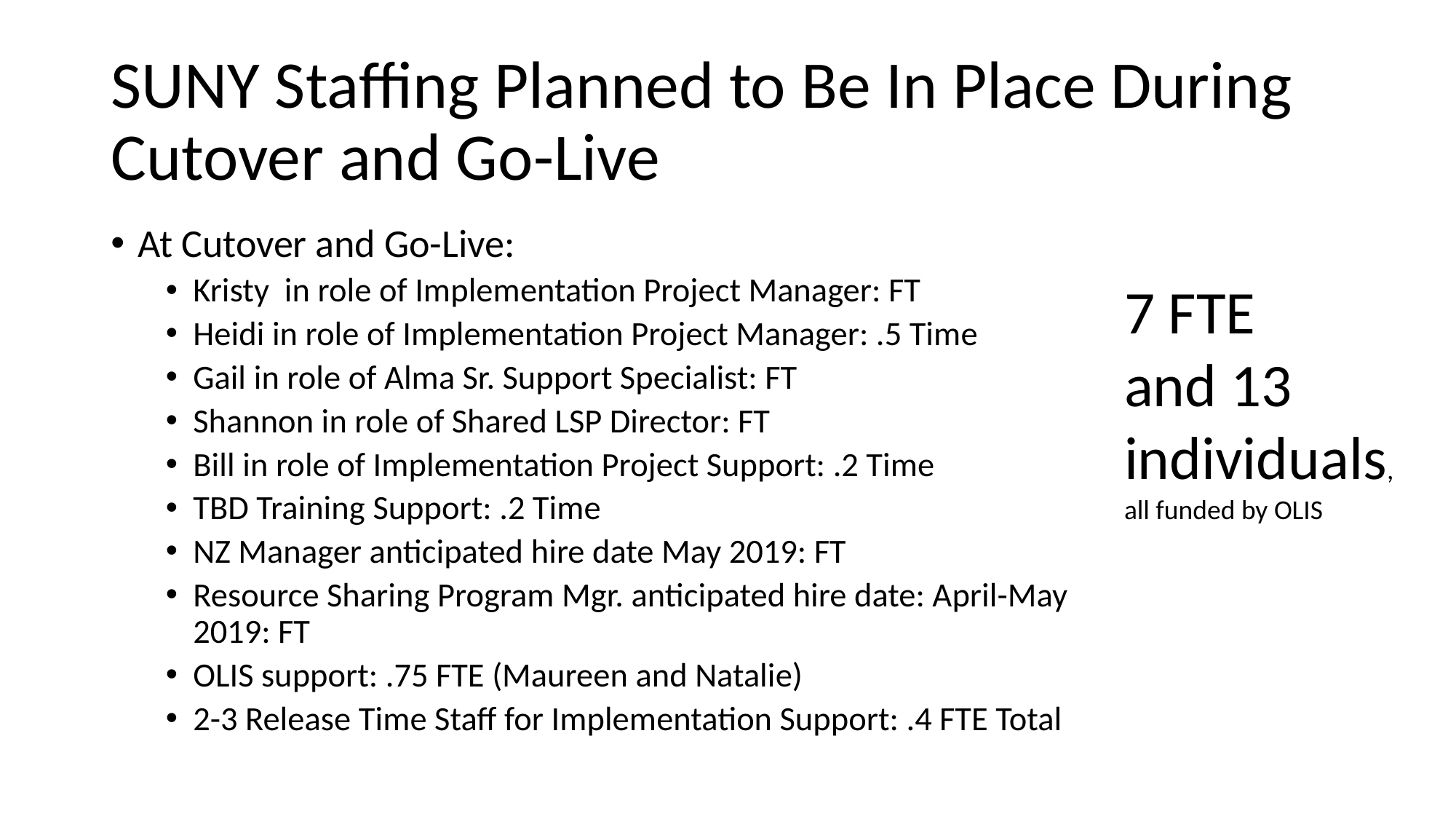

# SUNY Staffing Planned to Be In Place During Cutover and Go-Live
At Cutover and Go-Live:
Kristy  in role of Implementation Project Manager: FT
Heidi in role of Implementation Project Manager: .5 Time
Gail in role of Alma Sr. Support Specialist: FT
Shannon in role of Shared LSP Director: FT
Bill in role of Implementation Project Support: .2 Time
TBD Training Support: .2 Time
NZ Manager anticipated hire date May 2019: FT
Resource Sharing Program Mgr. anticipated hire date: April-May 2019: FT
OLIS support: .75 FTE (Maureen and Natalie)
2-3 Release Time Staff for Implementation Support: .4 FTE Total

7 FTE
and 13 individuals, all funded by OLIS